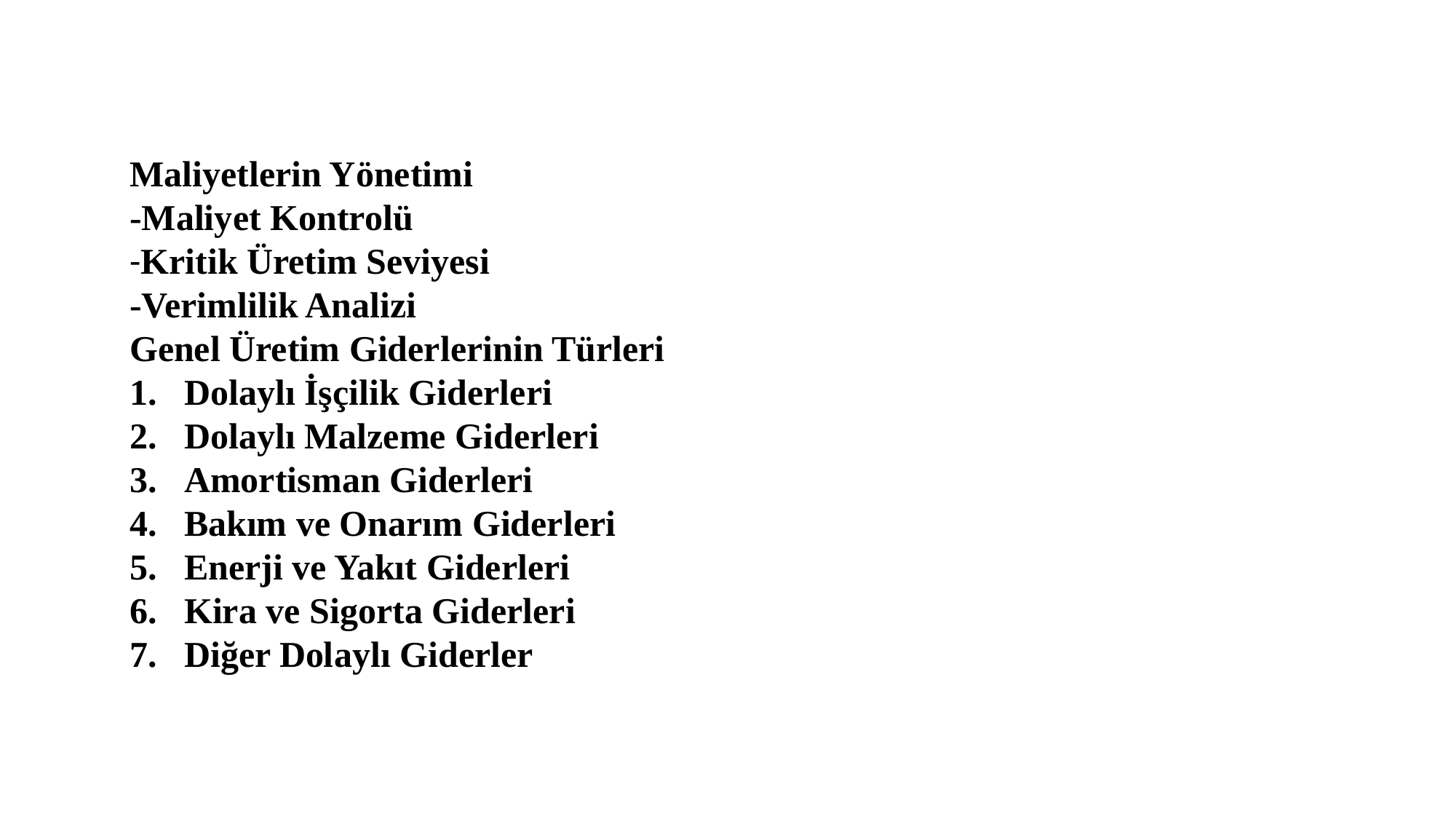

Maliyetlerin Yönetimi
-Maliyet Kontrolü
-Kritik Üretim Seviyesi
-Verimlilik Analizi
Genel Üretim Giderlerinin Türleri
Dolaylı İşçilik Giderleri
Dolaylı Malzeme Giderleri
Amortisman Giderleri
Bakım ve Onarım Giderleri
Enerji ve Yakıt Giderleri
Kira ve Sigorta Giderleri
Diğer Dolaylı Giderler